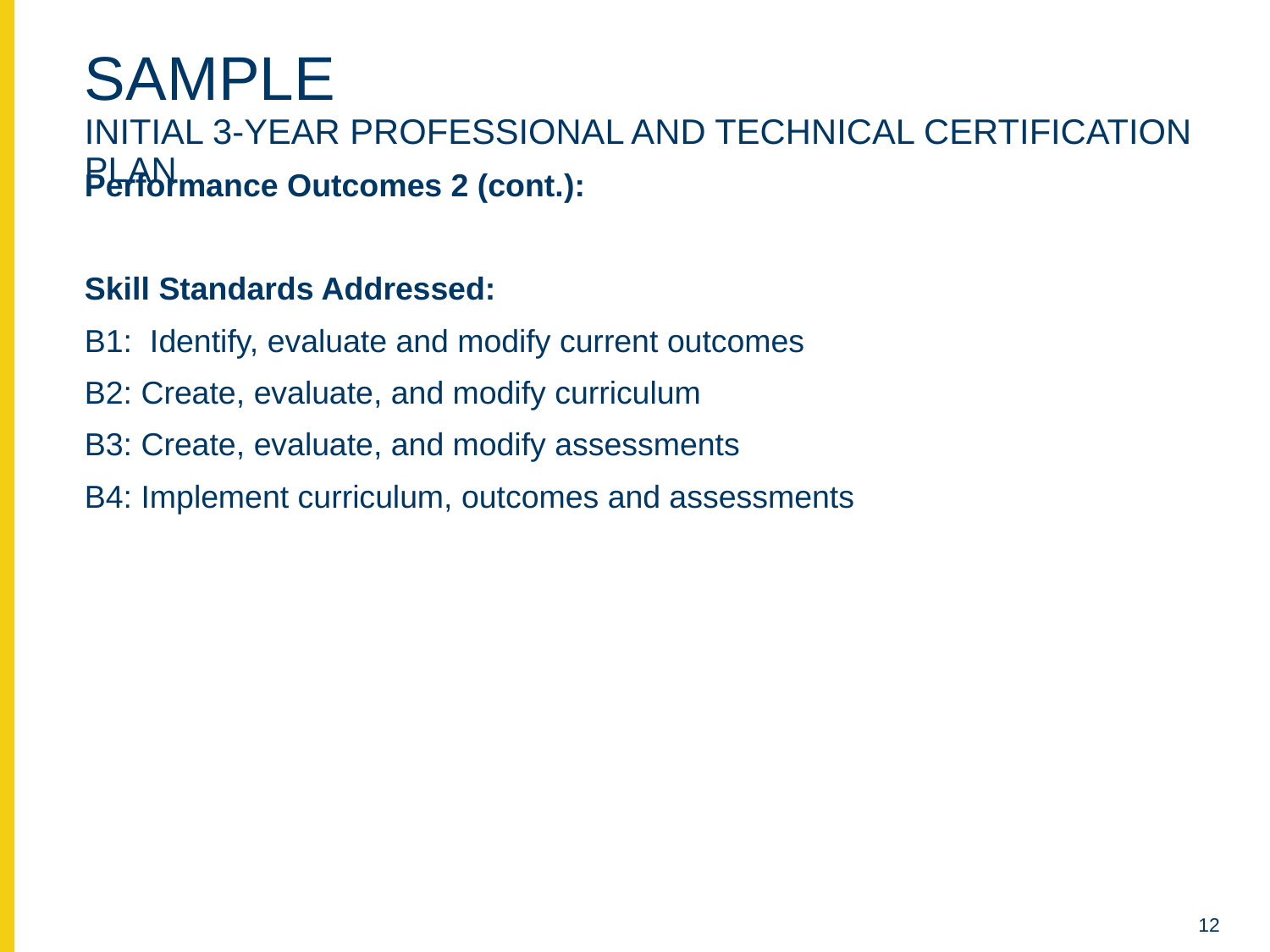

# Sample Initial 3-year professional and technical certification plan
Performance Outcomes 2 (cont.):

Skill Standards Addressed:
B1:  Identify, evaluate and modify current outcomes
B2: Create, evaluate, and modify curriculum
B3: Create, evaluate, and modify assessments
B4: Implement curriculum, outcomes and assessments

12